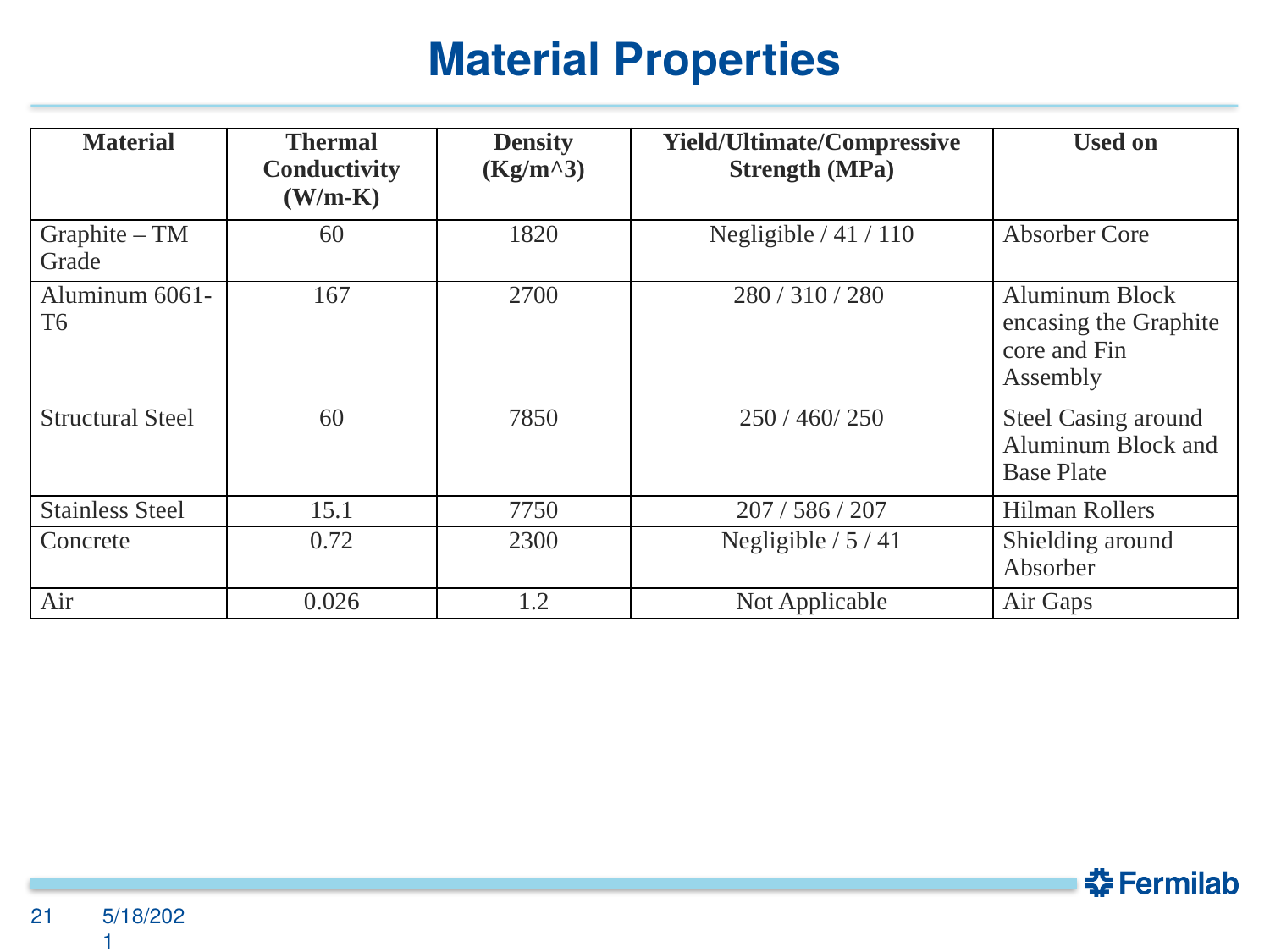

# Material Properties

| Material | Thermal Conductivity (W/m-K) | Density (Kg/m^3) | Yield/Ultimate/Compressive Strength (MPa) | Used on |
| --- | --- | --- | --- | --- |
| Graphite – TM Grade | 60 | 1820 | Negligible / 41 / 110 | Absorber Core |
| Aluminum 6061-T6 | 167 | 2700 | 280 / 310 / 280 | Aluminum Block encasing the Graphite core and Fin Assembly |
| Structural Steel | 60 | 7850 | 250 / 460/ 250 | Steel Casing around Aluminum Block and Base Plate |
| Stainless Steel | 15.1 | 7750 | 207 / 586 / 207 | Hilman Rollers |
| Concrete | 0.72 | 2300 | Negligible / 5 / 41 | Shielding around Absorber |
| Air | 0.026 | 1.2 | Not Applicable | Air Gaps |
21
5/18/2021